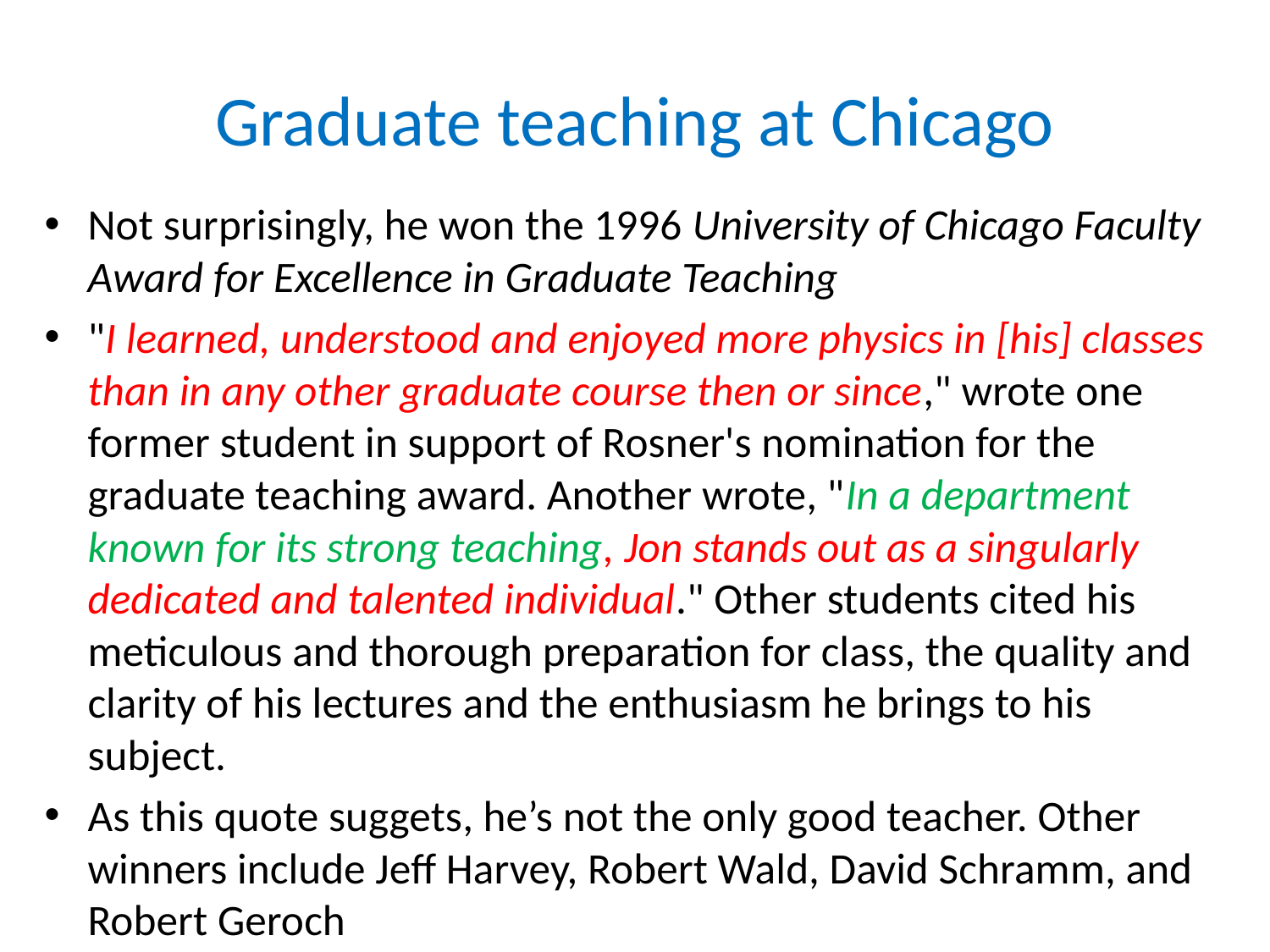

# Graduate teaching at Chicago
Not surprisingly, he won the 1996 University of Chicago Faculty Award for Excellence in Graduate Teaching
"I learned, understood and enjoyed more physics in [his] classes than in any other graduate course then or since," wrote one former student in support of Rosner's nomination for the graduate teaching award. Another wrote, "In a department known for its strong teaching, Jon stands out as a singularly dedicated and talented individual." Other students cited his meticulous and thorough preparation for class, the quality and clarity of his lectures and the enthusiasm he brings to his subject.
As this quote suggets, he’s not the only good teacher. Other winners include Jeff Harvey, Robert Wald, David Schramm, and Robert Geroch